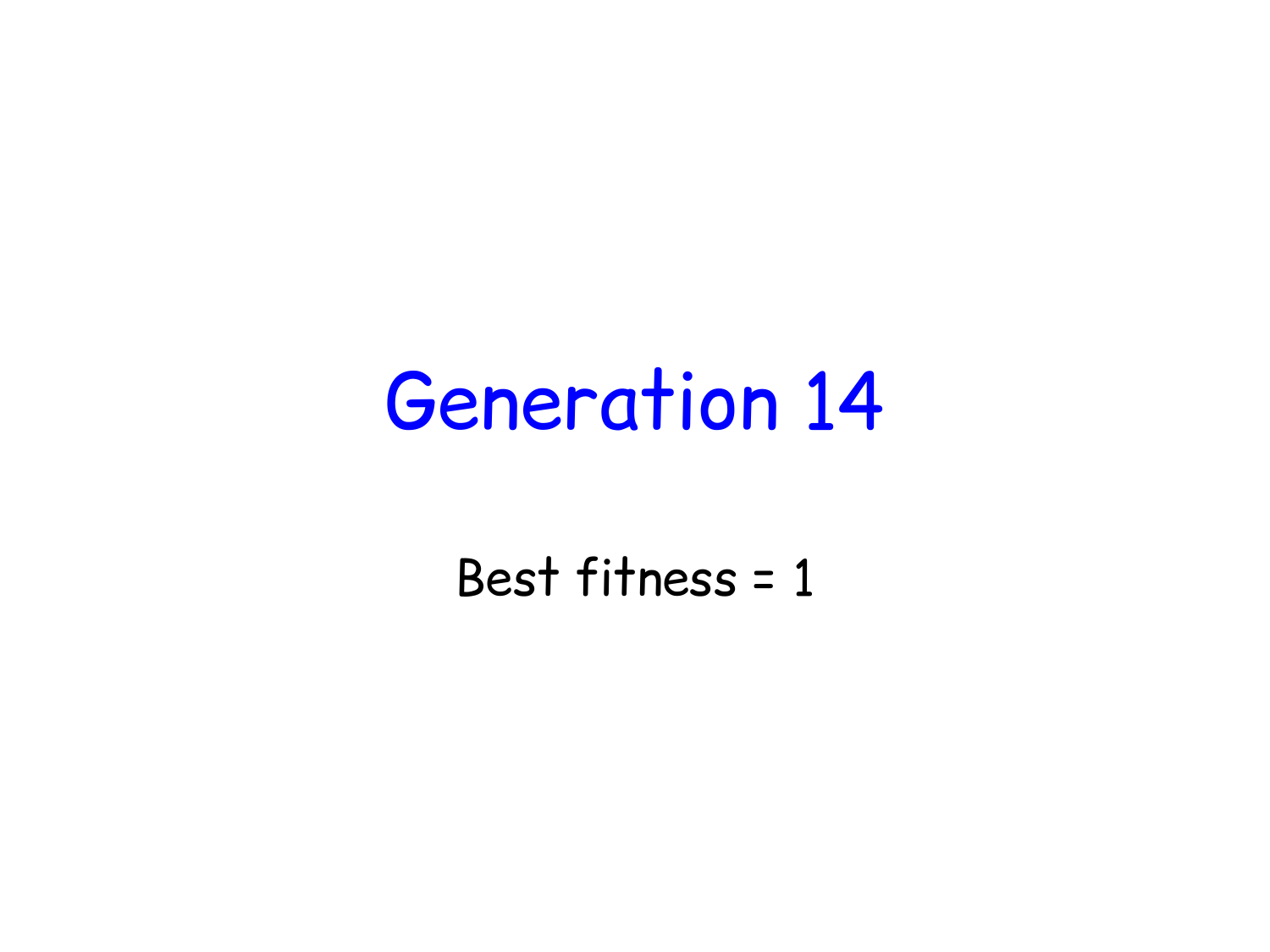

# Generation 14
Best fitness = 1